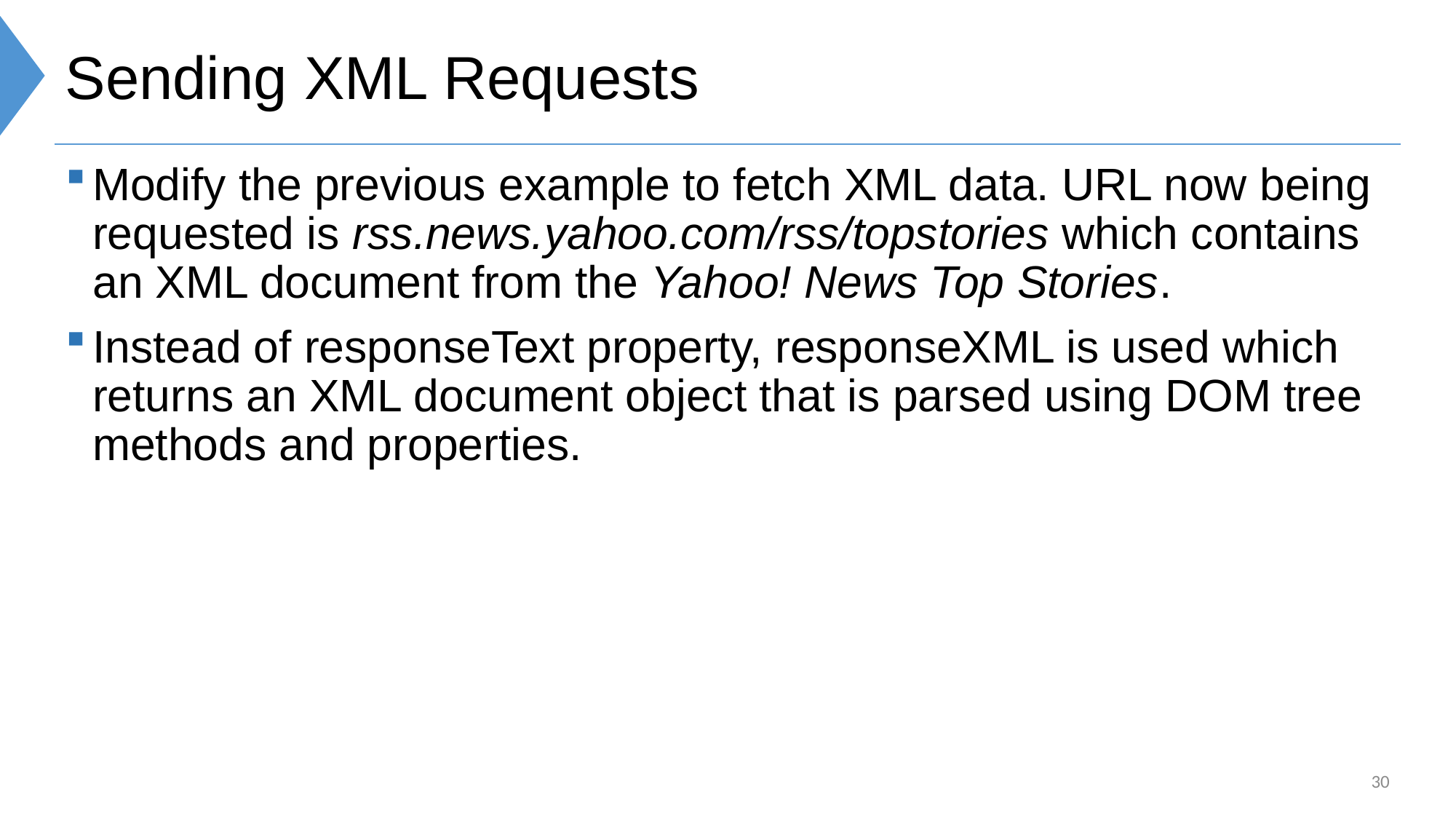

# Sending XML Requests
Modify the previous example to fetch XML data. URL now being requested is rss.news.yahoo.com/rss/topstories which contains an XML document from the Yahoo! News Top Stories.
Instead of responseText property, responseXML is used which returns an XML document object that is parsed using DOM tree methods and properties.

30